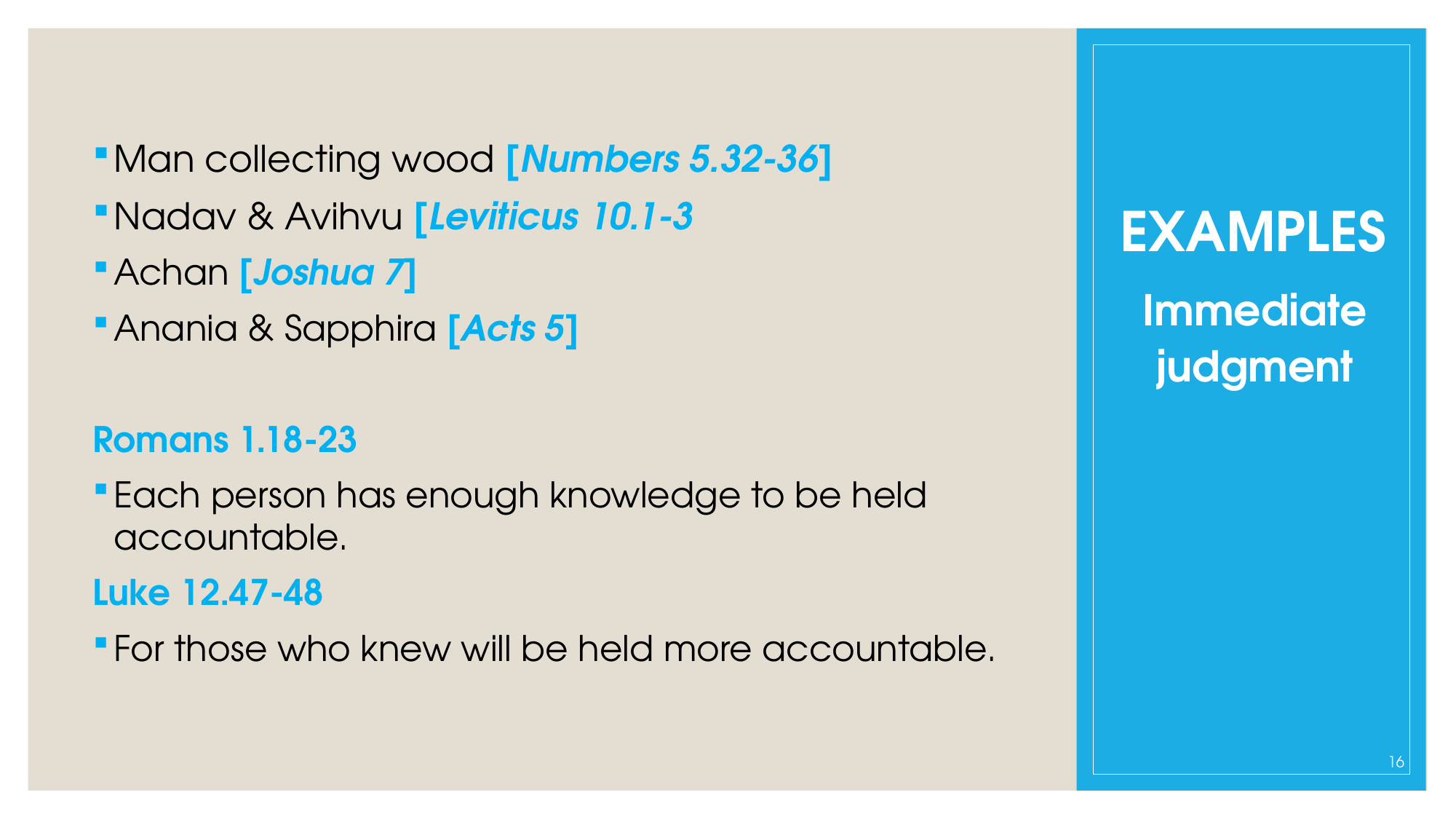

# EXAMPLES

Man collecting wood [Numbers 5.32-36]
Nadav & Avihvu [Leviticus 10.1-3
Achan [Joshua 7]
Anania & Sapphira [Acts 5]

Romans 1.18-23
Each person has enough knowledge to be held accountable.
Luke 12.47-48
For those who knew will be held more accountable.
Immediate judgment
16